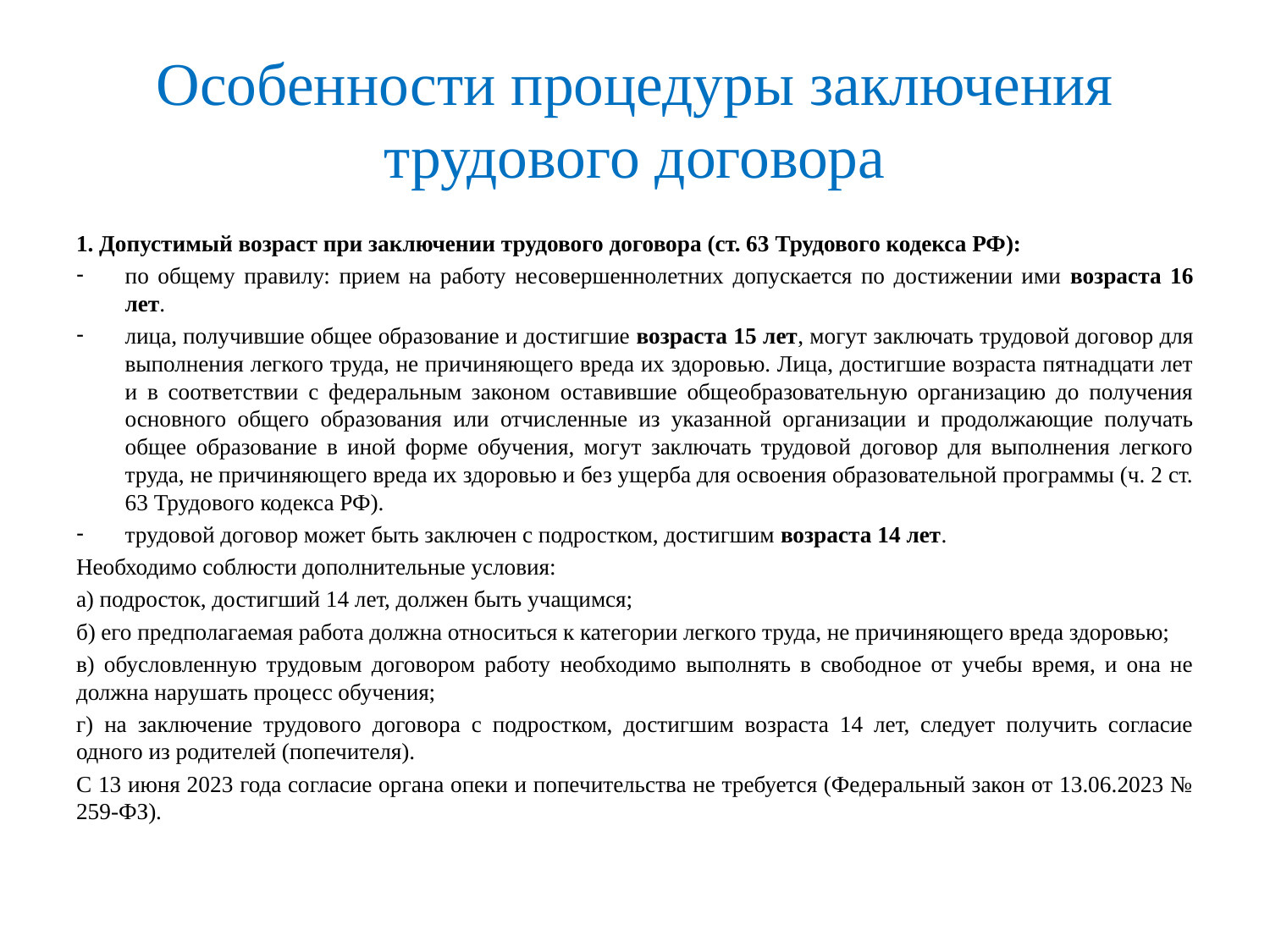

# Особенности процедуры заключения трудового договора
1. Допустимый возраст при заключении трудового договора (ст. 63 Трудового кодекса РФ):
по общему правилу: прием на работу несовершеннолетних допускается по достижении ими возраста 16 лет.
лица, получившие общее образование и достигшие возраста 15 лет, могут заключать трудовой договор для выполнения легкого труда, не причиняющего вреда их здоровью. Лица, достигшие возраста пятнадцати лет и в соответствии с федеральным законом оставившие общеобразовательную организацию до получения основного общего образования или отчисленные из указанной организации и продолжающие получать общее образование в иной форме обучения, могут заключать трудовой договор для выполнения легкого труда, не причиняющего вреда их здоровью и без ущерба для освоения образовательной программы (ч. 2 ст. 63 Трудового кодекса РФ).
трудовой договор может быть заключен с подростком, достигшим возраста 14 лет.
Необходимо соблюсти дополнительные условия:
а) подросток, достигший 14 лет, должен быть учащимся;
б) его предполагаемая работа должна относиться к категории легкого труда, не причиняющего вреда здоровью;
в) обусловленную трудовым договором работу необходимо выполнять в свободное от учебы время, и она не должна нарушать процесс обучения;
г) на заключение трудового договора с подростком, достигшим возраста 14 лет, следует получить согласие одного из родителей (попечителя).
С 13 июня 2023 года согласие органа опеки и попечительства не требуется (Федеральный закон от 13.06.2023 № 259-ФЗ).